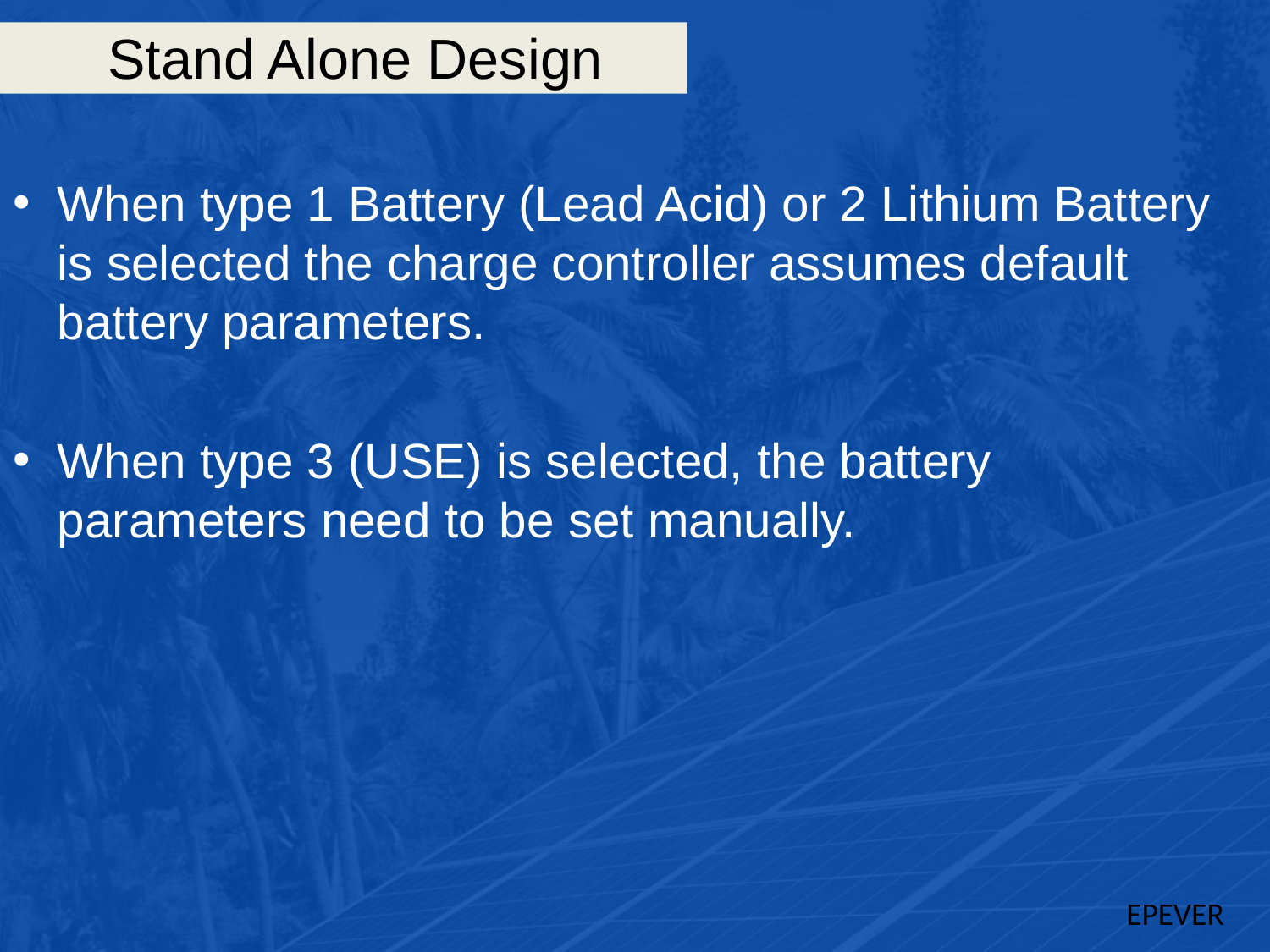

# Stand Alone Design
When type 1 Battery (Lead Acid) or 2 Lithium Battery is selected the charge controller assumes default battery parameters.

When type 3 (USE) is selected, the battery parameters need to be set manually.

EPEVER